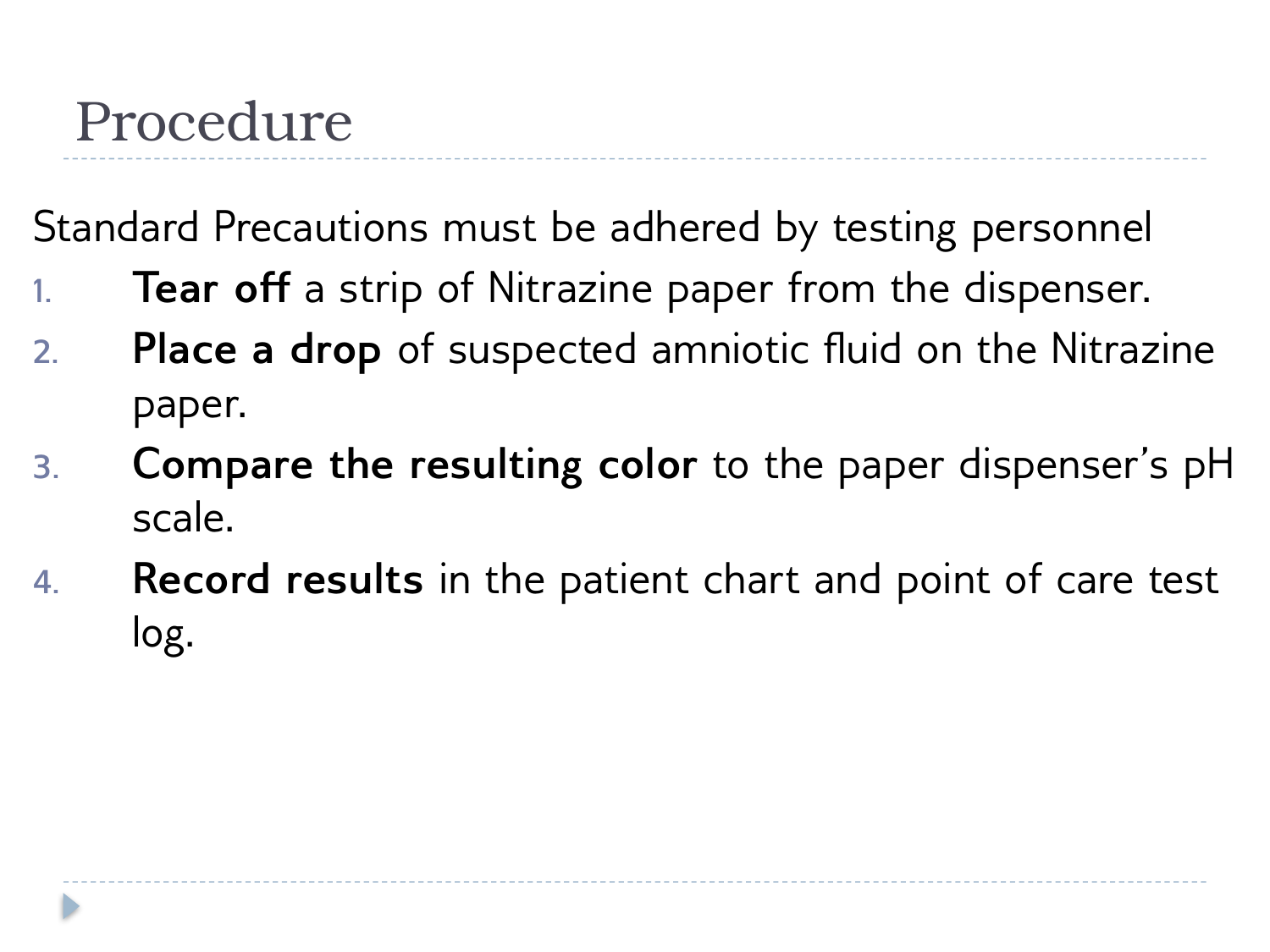

# Procedure
Standard Precautions must be adhered by testing personnel
Tear off a strip of Nitrazine paper from the dispenser.
Place a drop of suspected amniotic fluid on the Nitrazine paper.
Compare the resulting color to the paper dispenser’s pH scale.
Record results in the patient chart and point of care test log.